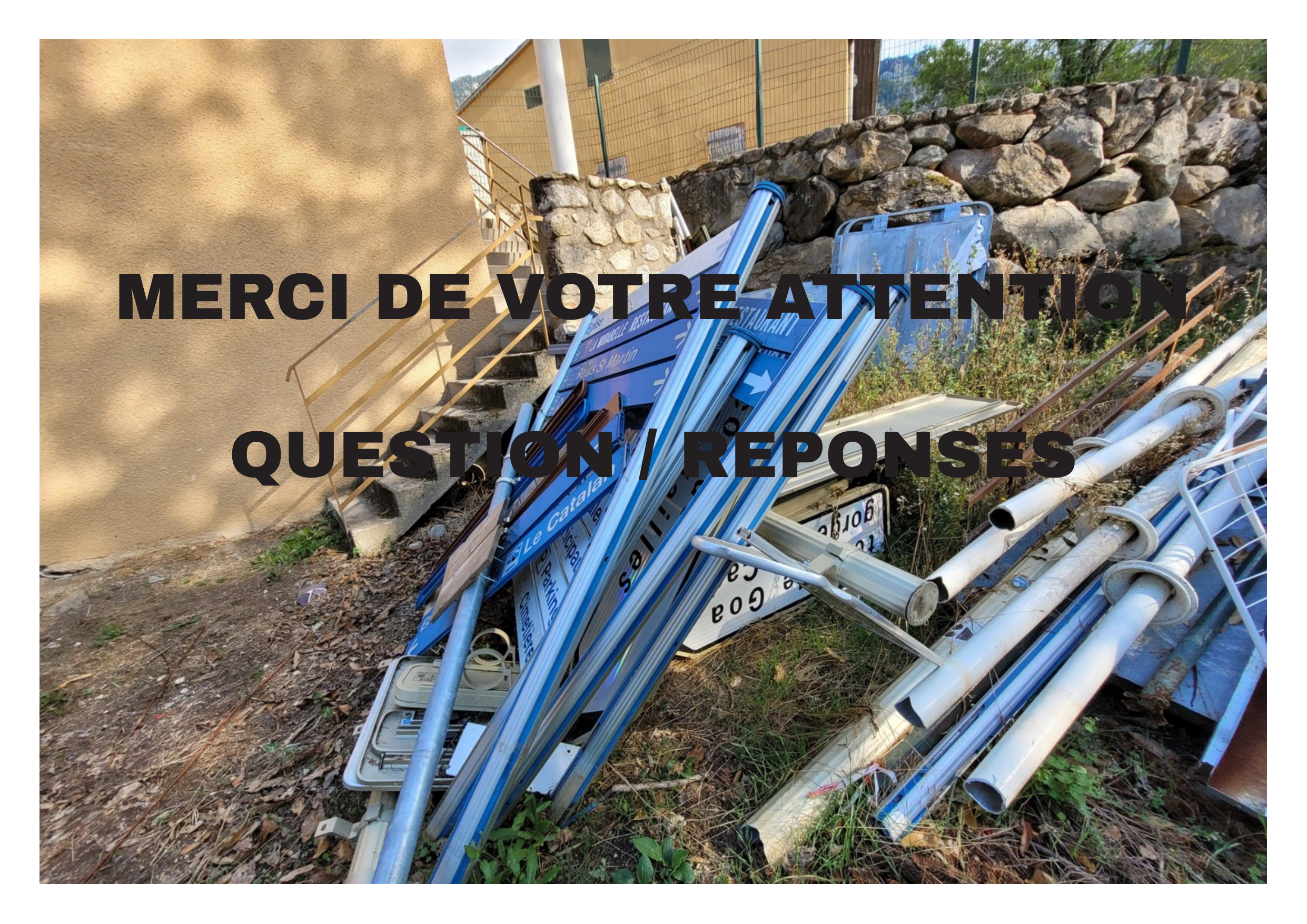

# MERCI DE VOTRE ATTENTION
QUESTION / REPONSES